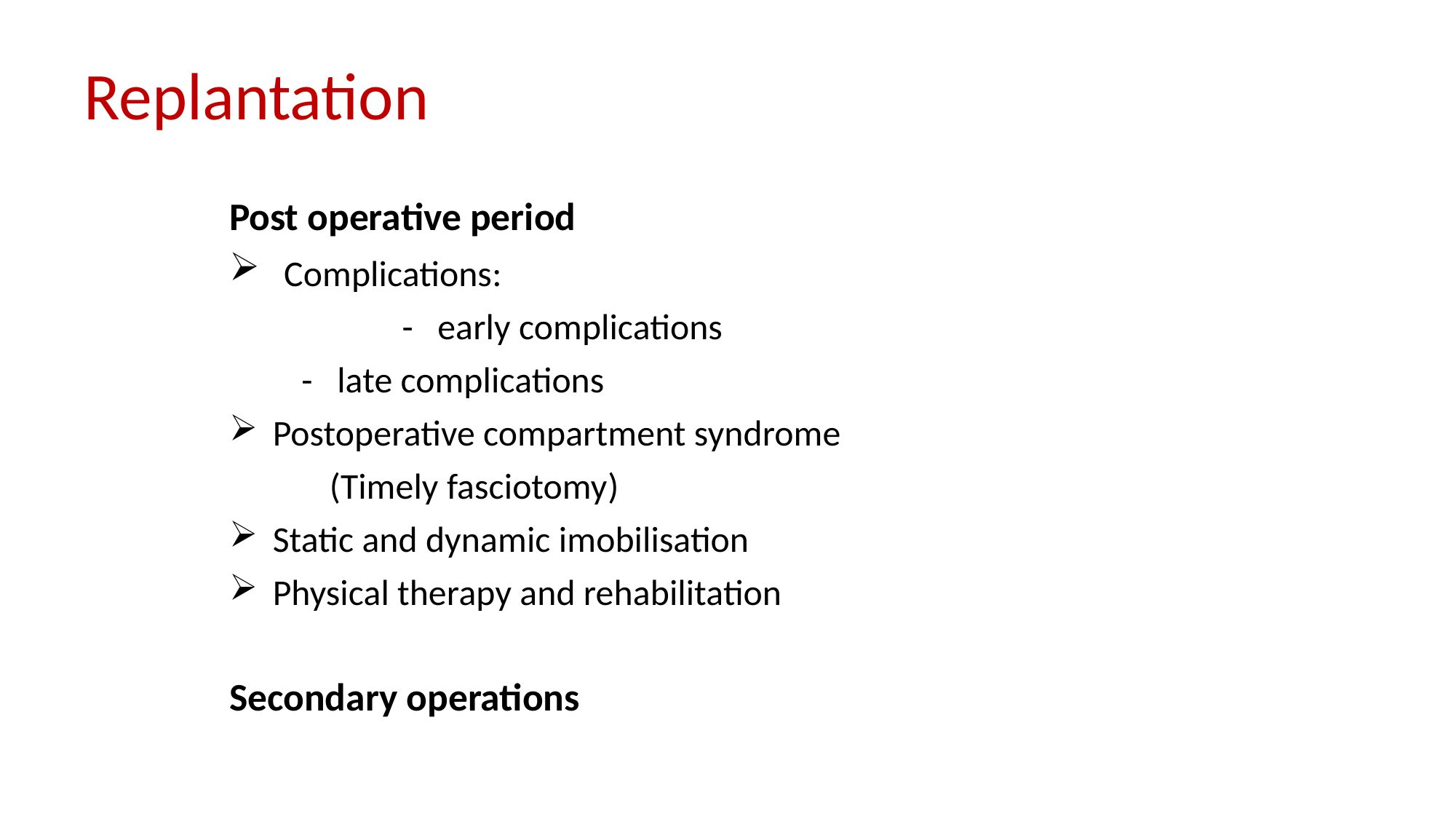

# Replantation
Post operative period
   Complications:
      	 	-   early complications
        		-   late complications
  Postoperative compartment syndrome
	(Timely fasciotomy)
  Static and dynamic imobilisation
  Physical therapy and rehabilitation

Secondary operations